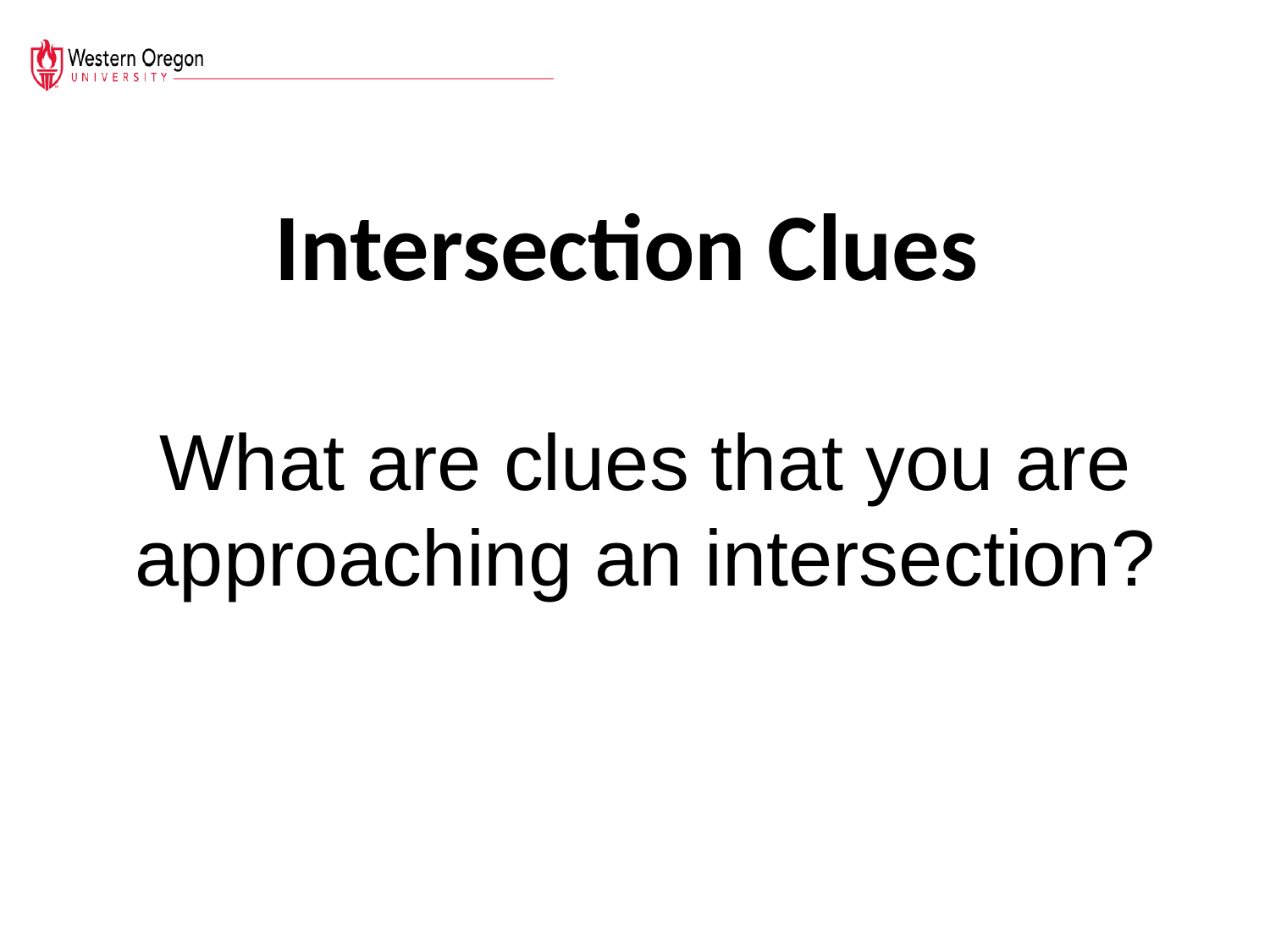

Intersection Clues
What are clues that you are approaching an intersection?